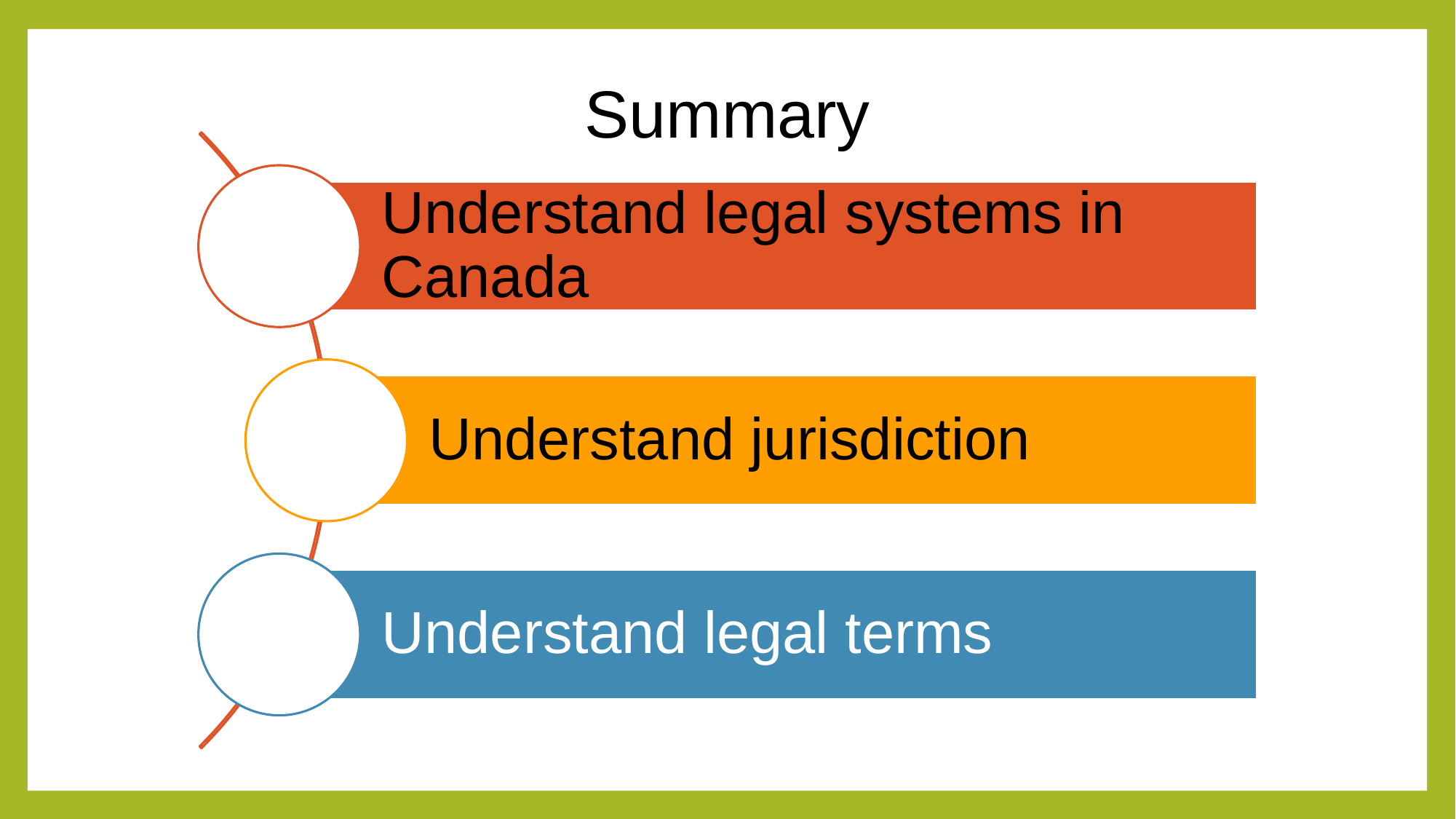

# Summary
Understand legal systems in Canada
Understand jurisdiction
Understand legal terms